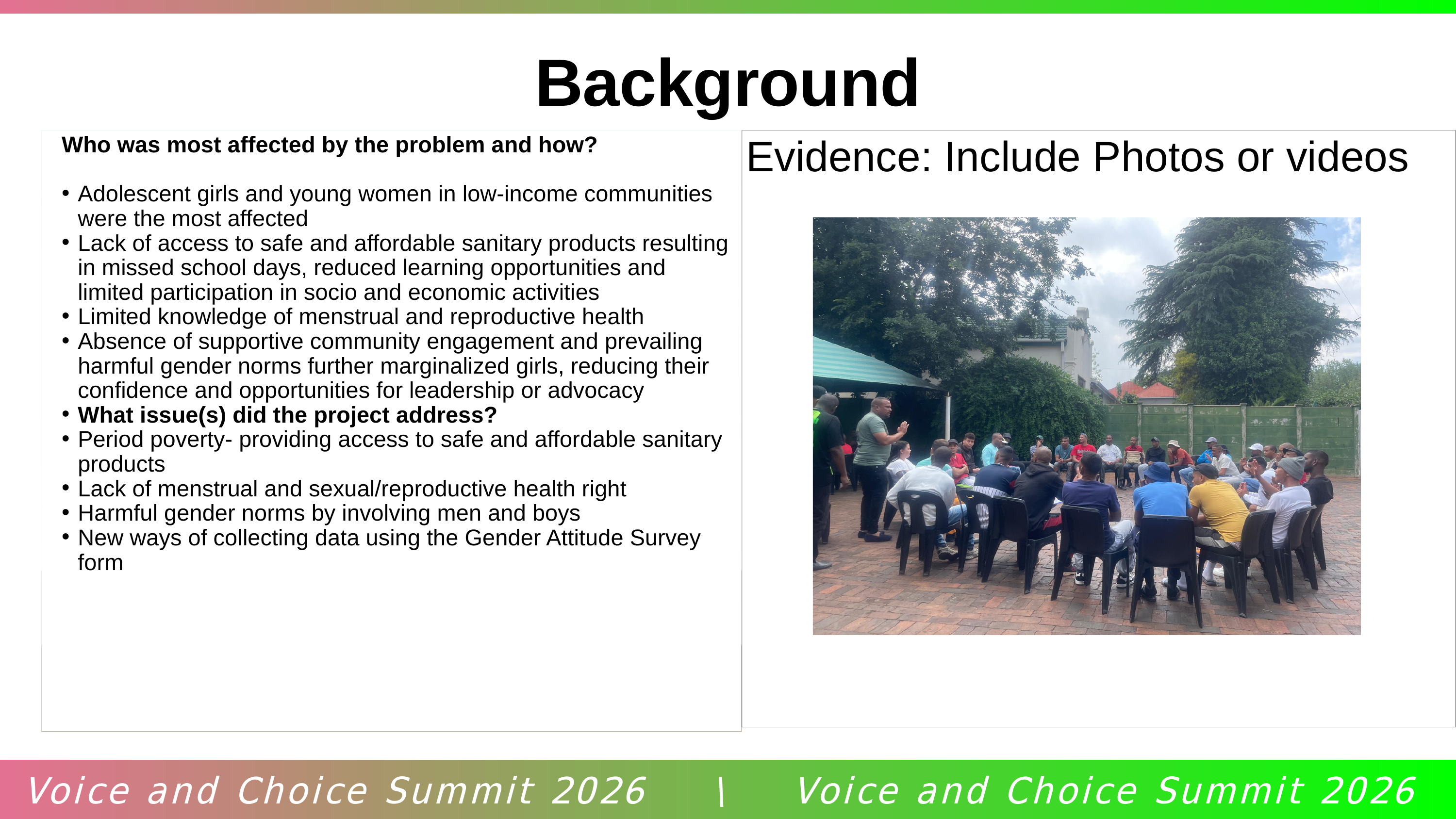

Background
Who was most affected by the problem and how?

Adolescent girls and young women in low-income communities were the most affected
Lack of access to safe and affordable sanitary products resulting in missed school days, reduced learning opportunities and limited participation in socio and economic activities
Limited knowledge of menstrual and reproductive health
Absence of supportive community engagement and prevailing harmful gender norms further marginalized girls, reducing their confidence and opportunities for leadership or advocacy
What issue(s) did the project address?
Period poverty- providing access to safe and affordable sanitary products
Lack of menstrual and sexual/reproductive health right
Harmful gender norms by involving men and boys
New ways of collecting data using the Gender Attitude Survey form

Evidence: Include Photos or videos

Voice and Choice Summit 2026    \    Voice and Choice Summit 2026